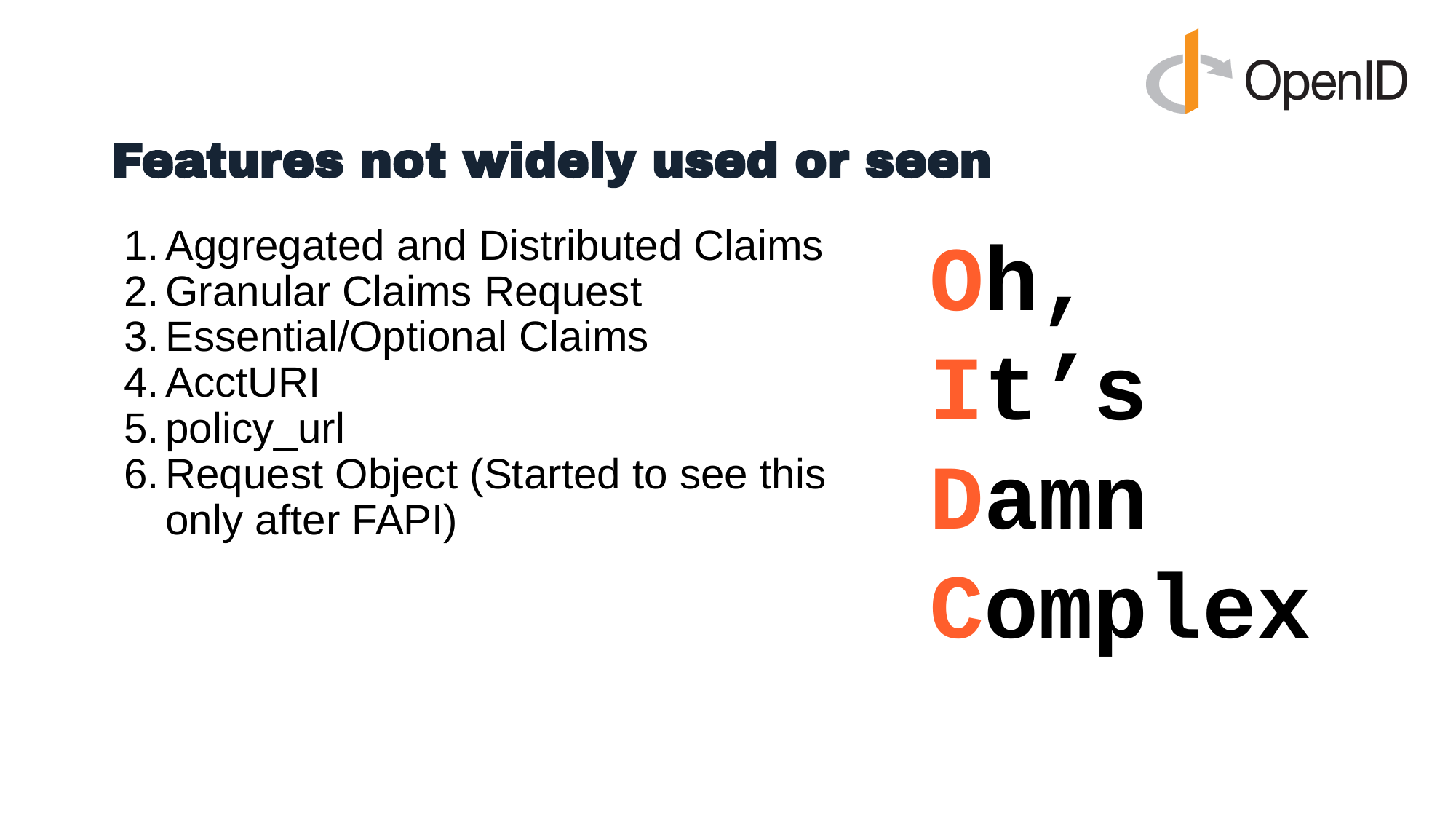

# Features not widely used or seen
Oh,
It’s
Damn
Complex
Aggregated and Distributed Claims
Granular Claims Request
Essential/Optional Claims
AcctURI
policy_url
Request Object (Started to see this only after FAPI)